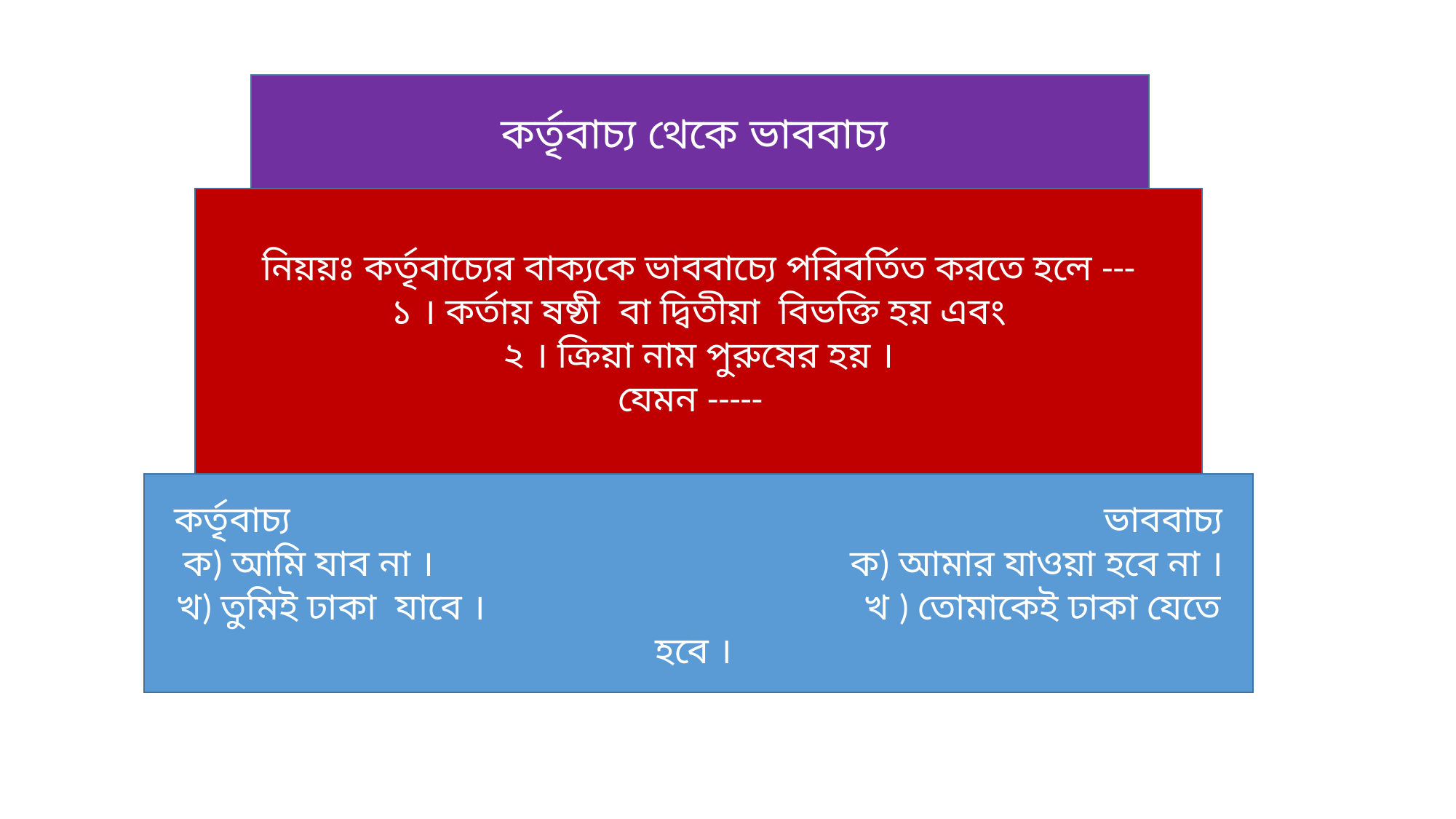

কর্তৃবাচ্য থেকে ভাববাচ্য
নিয়য়ঃ কর্তৃবাচ্যের বাক্যকে ভাববাচ্যে পরিবর্তিত করতে হলে ---
১ । কর্তায় ষষ্ঠী  বা দ্বিতীয়া  বিভক্তি হয় এবং
২ । ক্রিয়া নাম পুরুষের হয় ।
যেমন -----
কর্তৃবাচ্য                                                                                      ভাববাচ্য
 ক) আমি যাব না ।                                            ক) আমার যাওয়া হবে না ।
খ) তুমিই ঢাকা  যাবে ।                                        খ ) তোমাকেই ঢাকা যেতে হবে ।